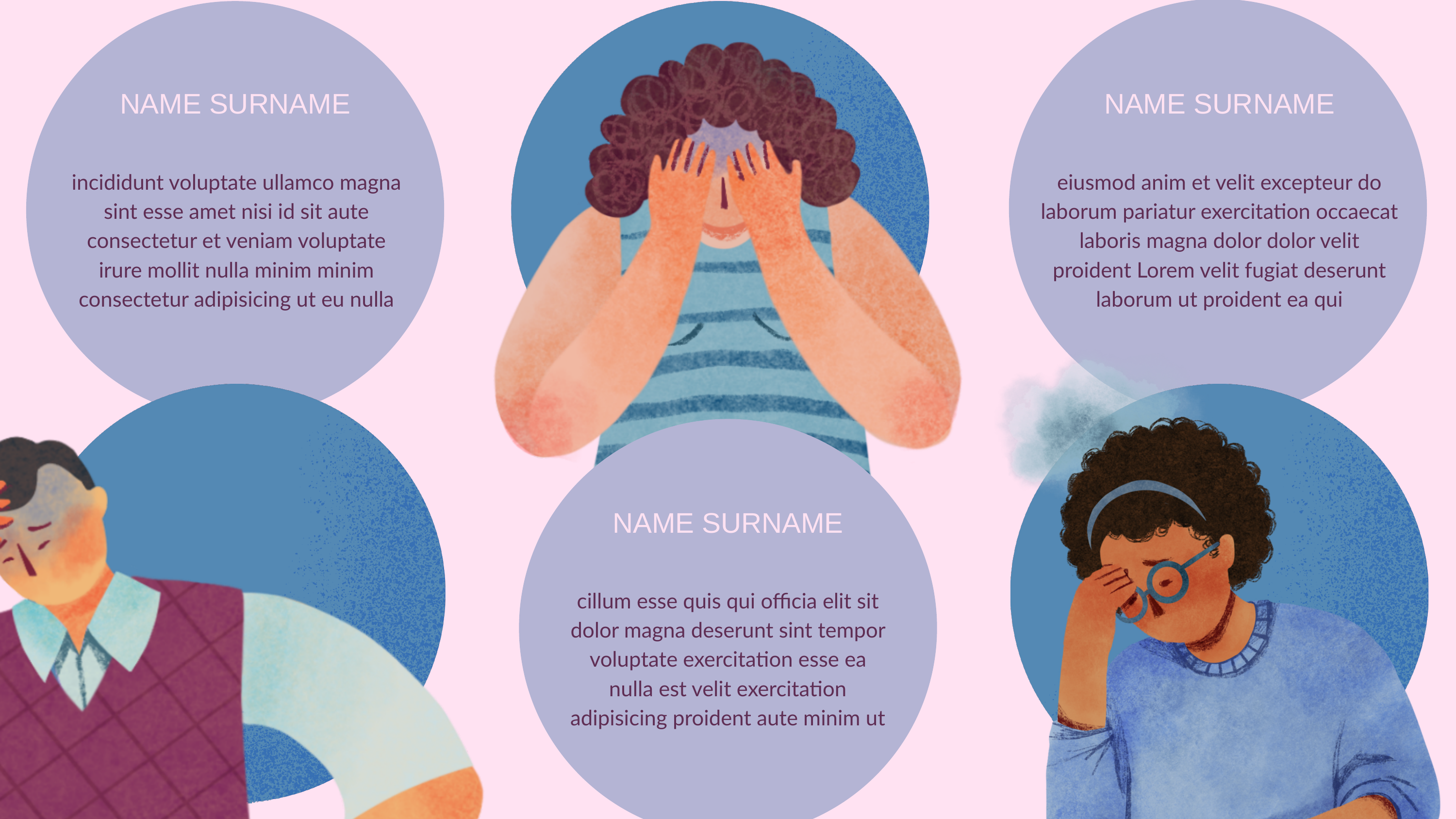

NAME SURNAME
NAME SURNAME
incididunt voluptate ullamco magna sint esse amet nisi id sit aute consectetur et veniam voluptate irure mollit nulla minim minim consectetur adipisicing ut eu nulla
eiusmod anim et velit excepteur do laborum pariatur exercitation occaecat laboris magna dolor dolor velit proident Lorem velit fugiat deserunt laborum ut proident ea qui

NAME SURNAME
cillum esse quis qui officia elit sit dolor magna deserunt sint tempor voluptate exercitation esse ea nulla est velit exercitation adipisicing proident aute minim ut